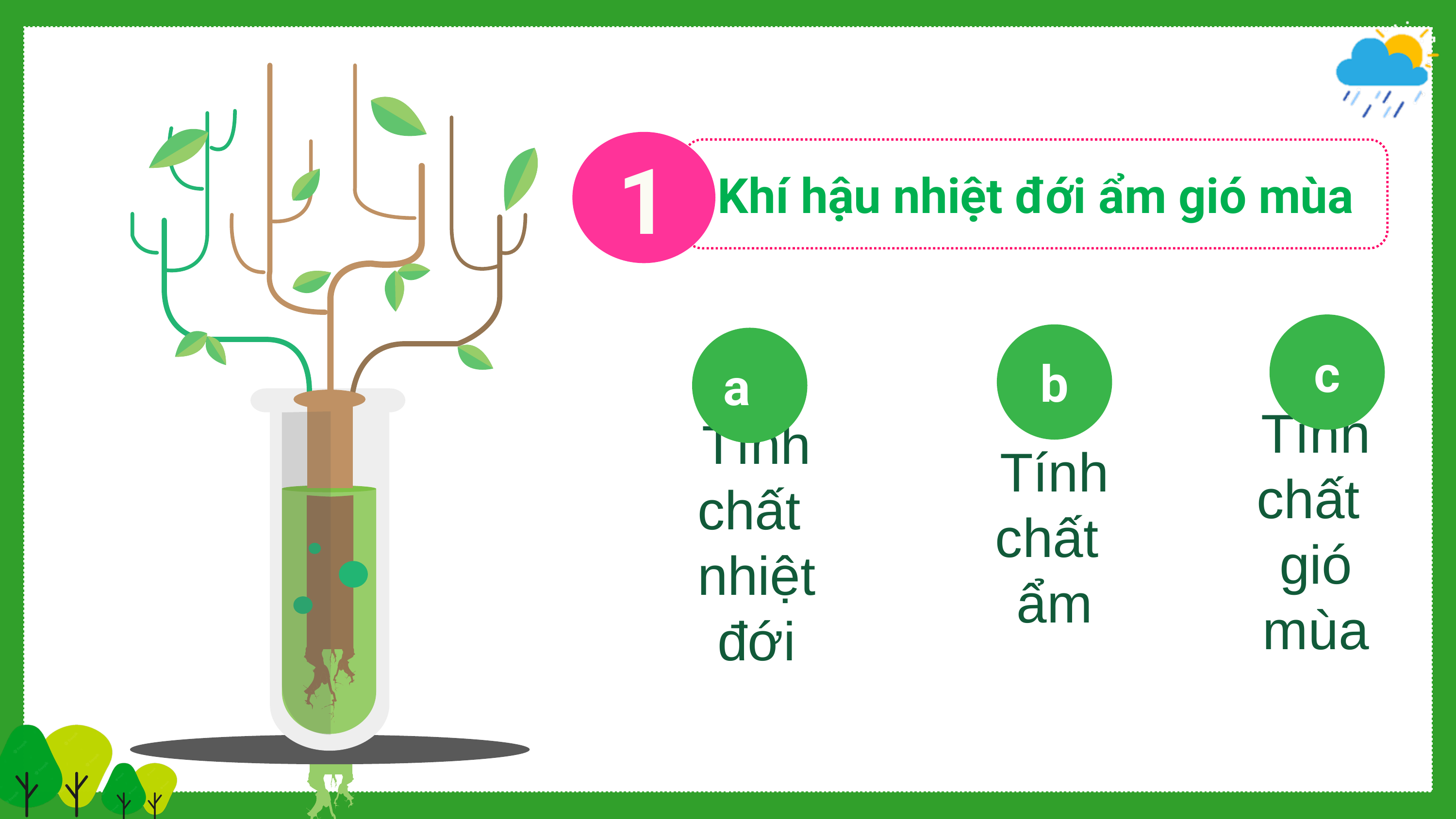

1
Khí hậu nhiệt đới ẩm gió mùa
c
b
a
Tính chất
gió mùa
Tính chất
ẩm
Tính chất
nhiệt đới